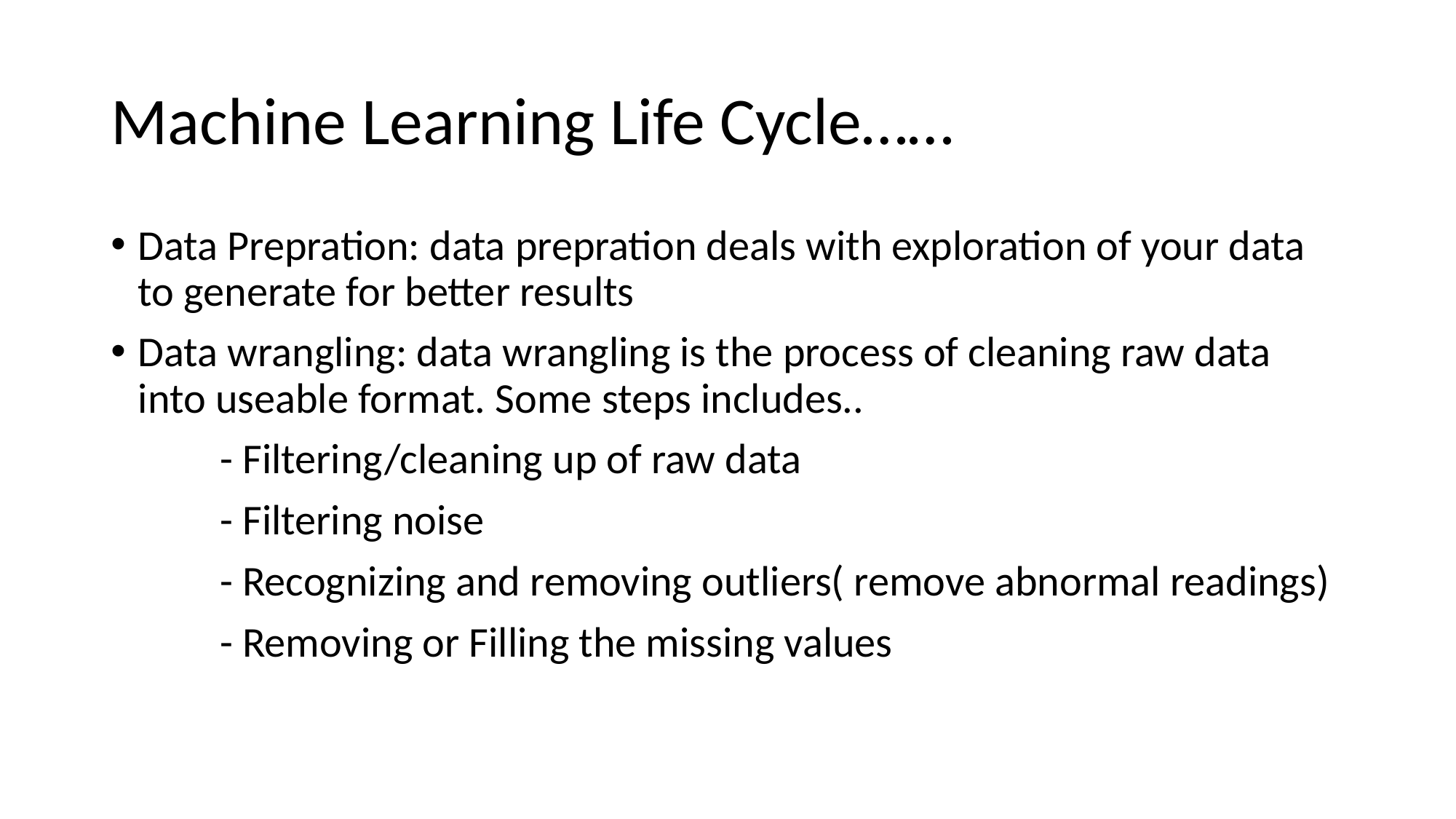

# Machine Learning Life Cycle……
Data Prepration: data prepration deals with exploration of your data to generate for better results
Data wrangling: data wrangling is the process of cleaning raw data into useable format. Some steps includes..
	- Filtering/cleaning up of raw data
	- Filtering noise
	- Recognizing and removing outliers( remove abnormal readings)
	- Removing or Filling the missing values